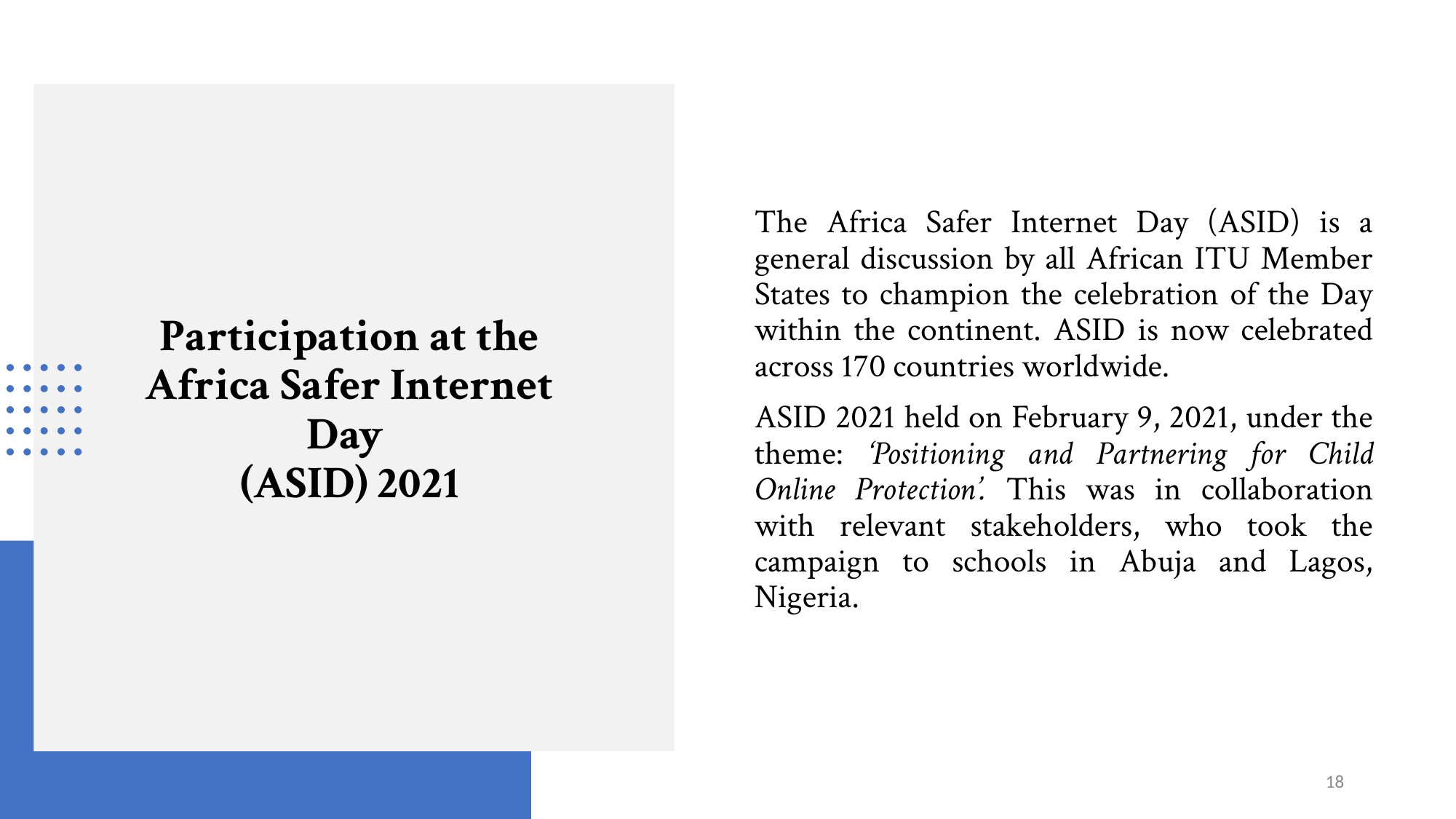

The Africa Safer Internet Day (ASID) is a general discussion by all African ITU Member States to champion the celebration of the Day within the continent. ASID is now celebrated across 170 countries worldwide.
ASID 2021 held on February 9, 2021, under the theme: ‘Positioning and Partnering for Child Online Protection’. This was in collaboration with relevant stakeholders, who took the campaign to schools in Abuja and Lagos, Nigeria.
# Participation at the Africa Safer Internet Day (ASID) 2021

18